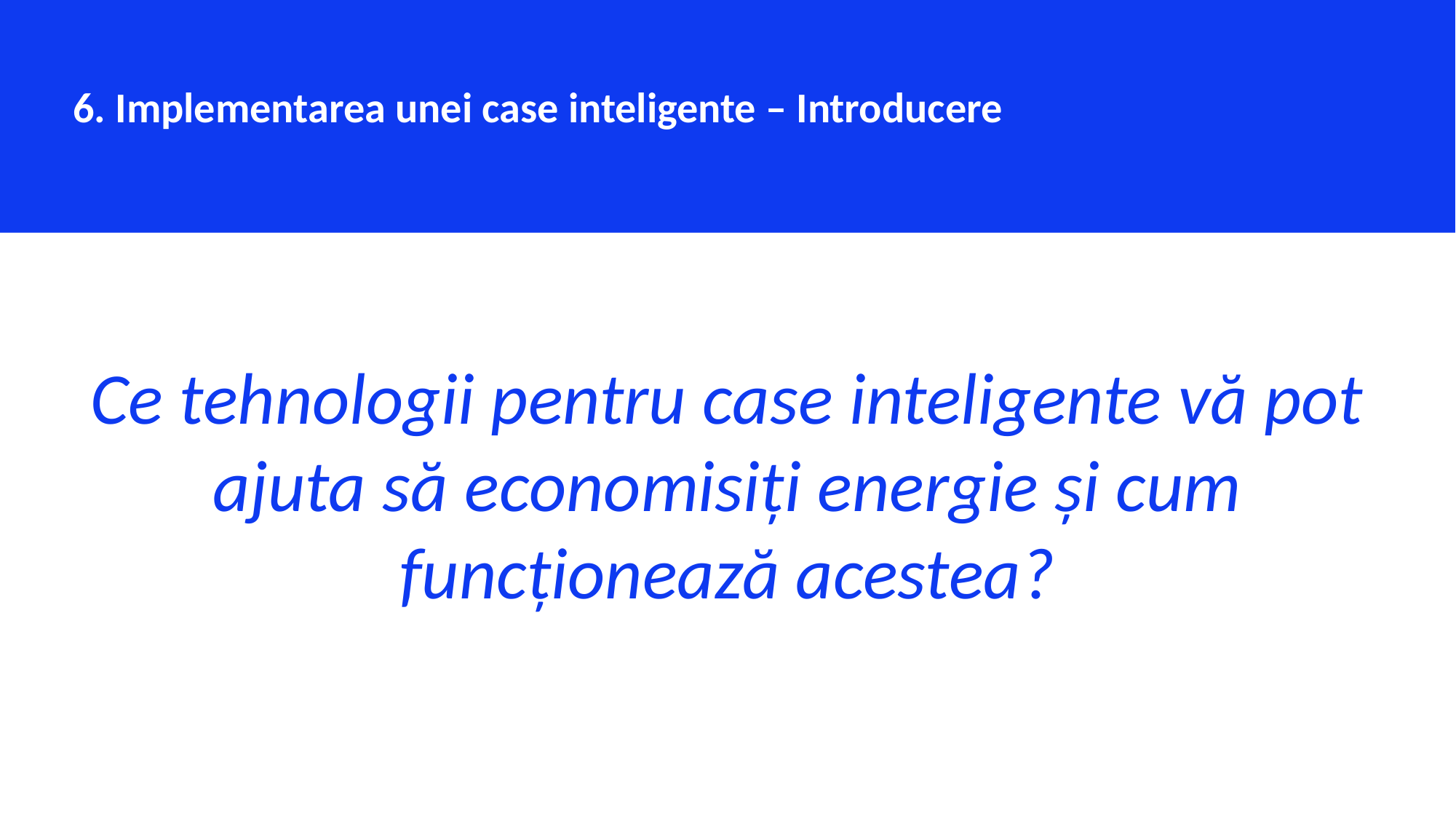

6. Implementarea unei case inteligente – Introducere

Ce tehnologii pentru case inteligente vă pot ajuta să economisiți energie și cum funcționează acestea?